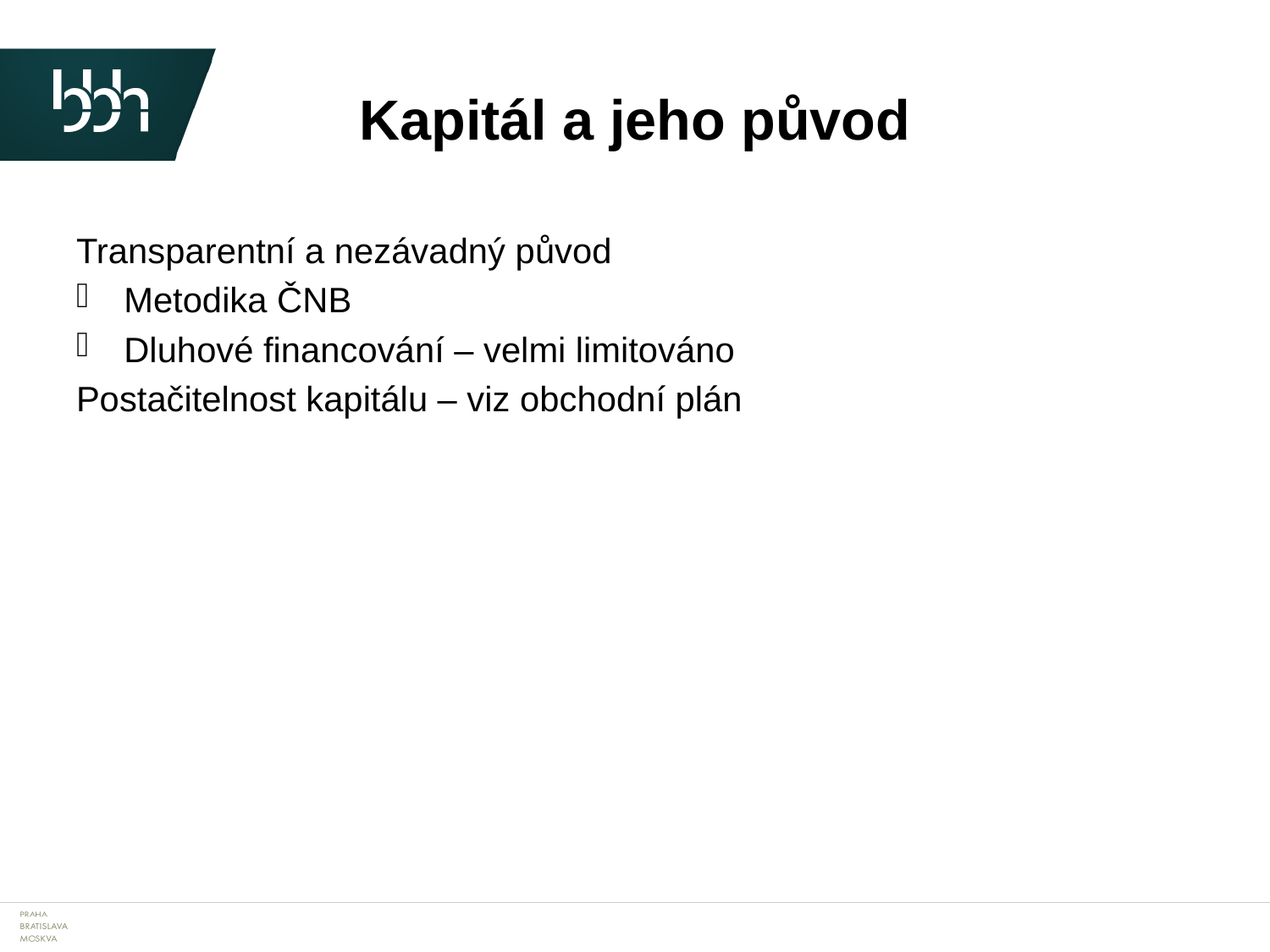

# Kapitál a jeho původ
Transparentní a nezávadný původ
Metodika ČNB
Dluhové financování – velmi limitováno
Postačitelnost kapitálu – viz obchodní plán